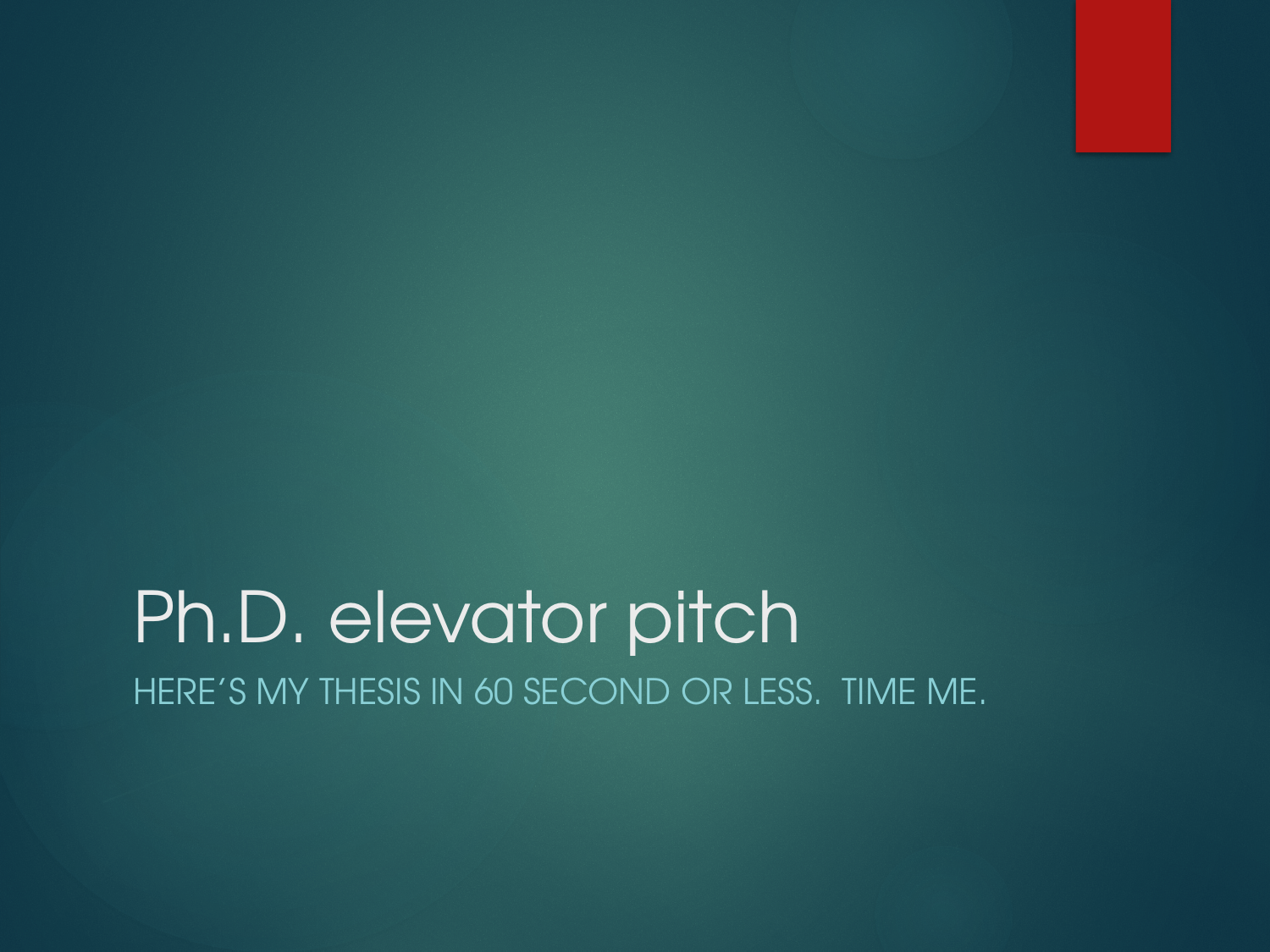

# Ph.D. elevator pitch
Here’s my thesis in 60 second or less.  Time me.